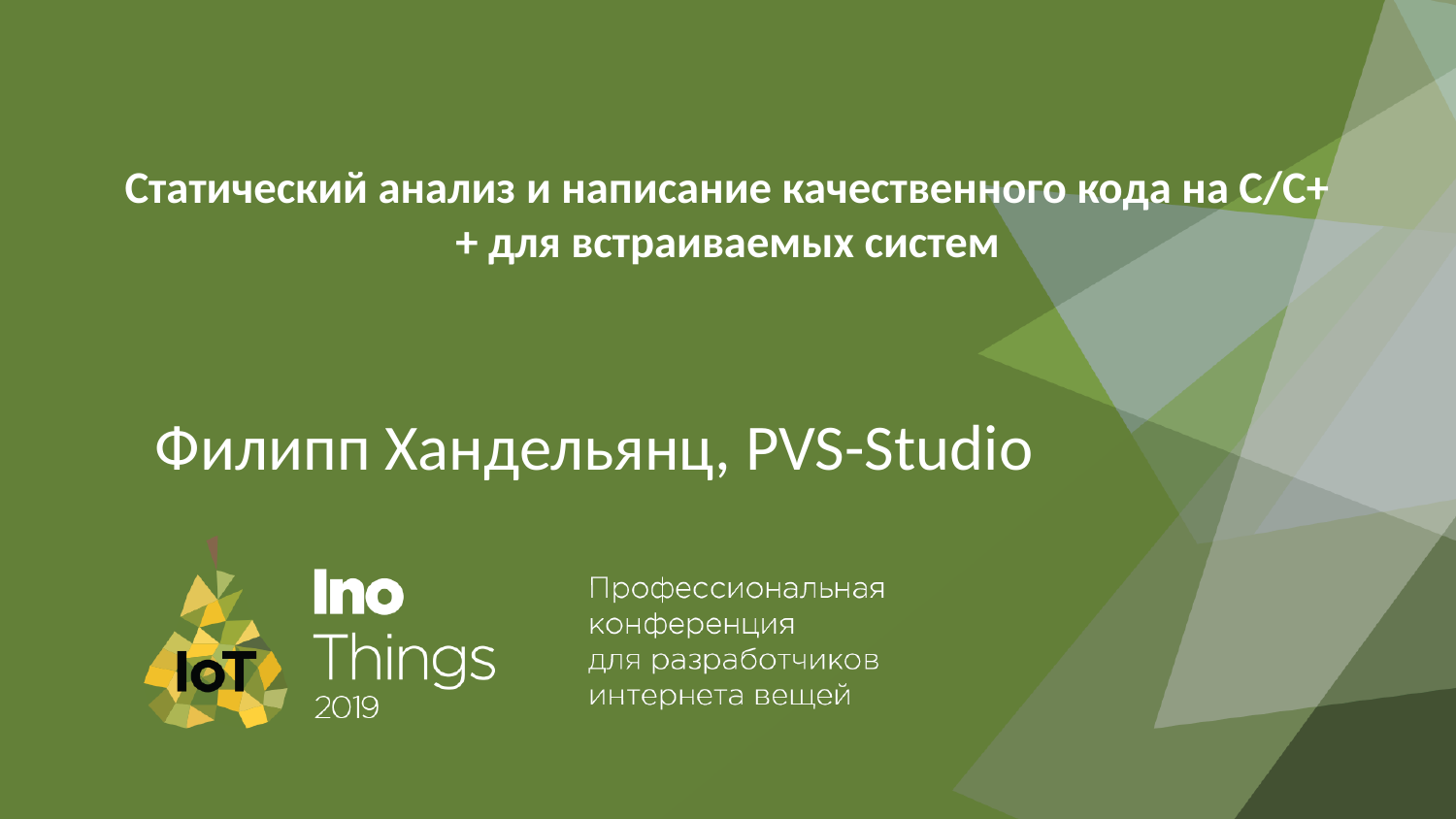

# Статический анализ и написание качественного кода на C/C++ для встраиваемых систем
Филипп Хандельянц, PVS-Studio